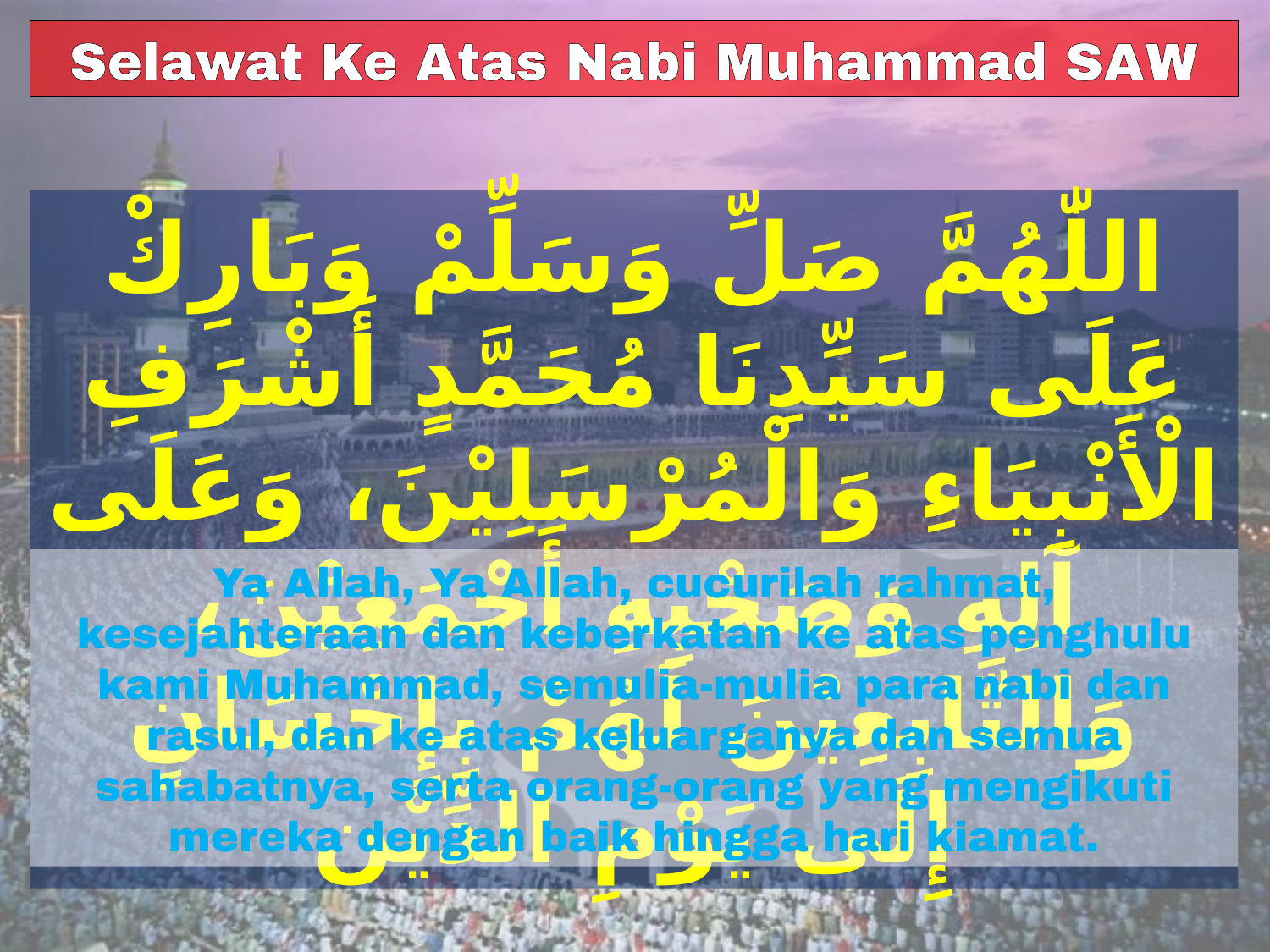

Selawat Ke Atas Nabi Muhammad SAW
اللّٰهُمَّ صَلِّ وَسَلِّمْ وَبَارِكْ عَلَى سَيِّدِنَا مُحَمَّدٍ أَشْرَفِ الْأَنْبِيَاءِ وَالْمُرْسَلِيْنَ، وَعَلَى آلِهِ وَصَحْبِهِ أَجْمَعِيْنَ، وَالتَّابِعِيْنَ لَهُمْ بِإِحْسَانٍ إِلَى يَوْمِ الدِّيْن
Ya Allah, Ya Allah, cucurilah rahmat, kesejahteraan dan keberkatan ke atas penghulu kami Muhammad, semulia-mulia para nabi dan rasul, dan ke atas keluarganya dan semua sahabatnya, serta orang-orang yang mengikuti mereka dengan baik hingga hari kiamat.